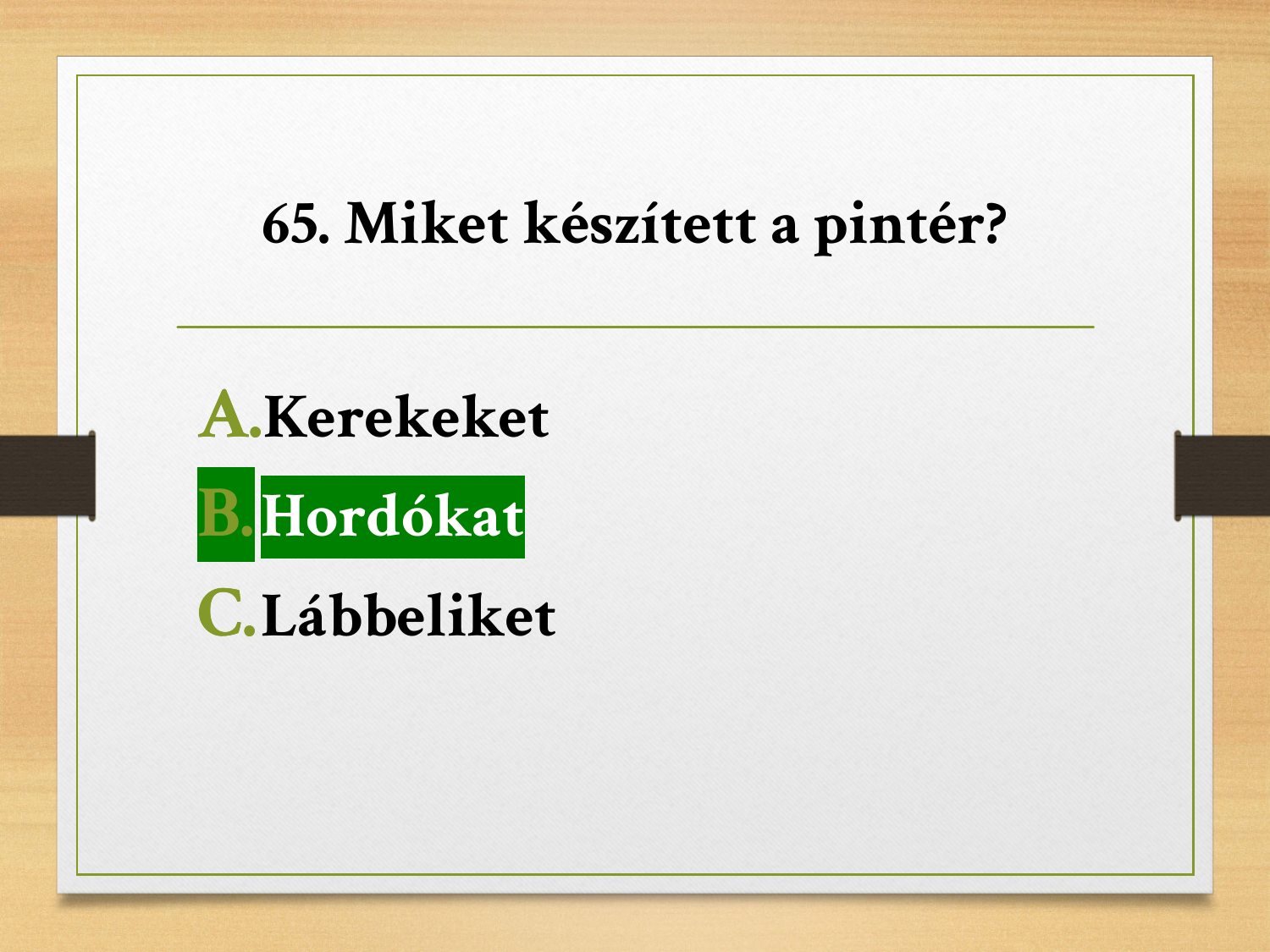

# 65. Miket készített a pintér?

Hordókat

Kerekeket
Hordókat
Lábbeliket